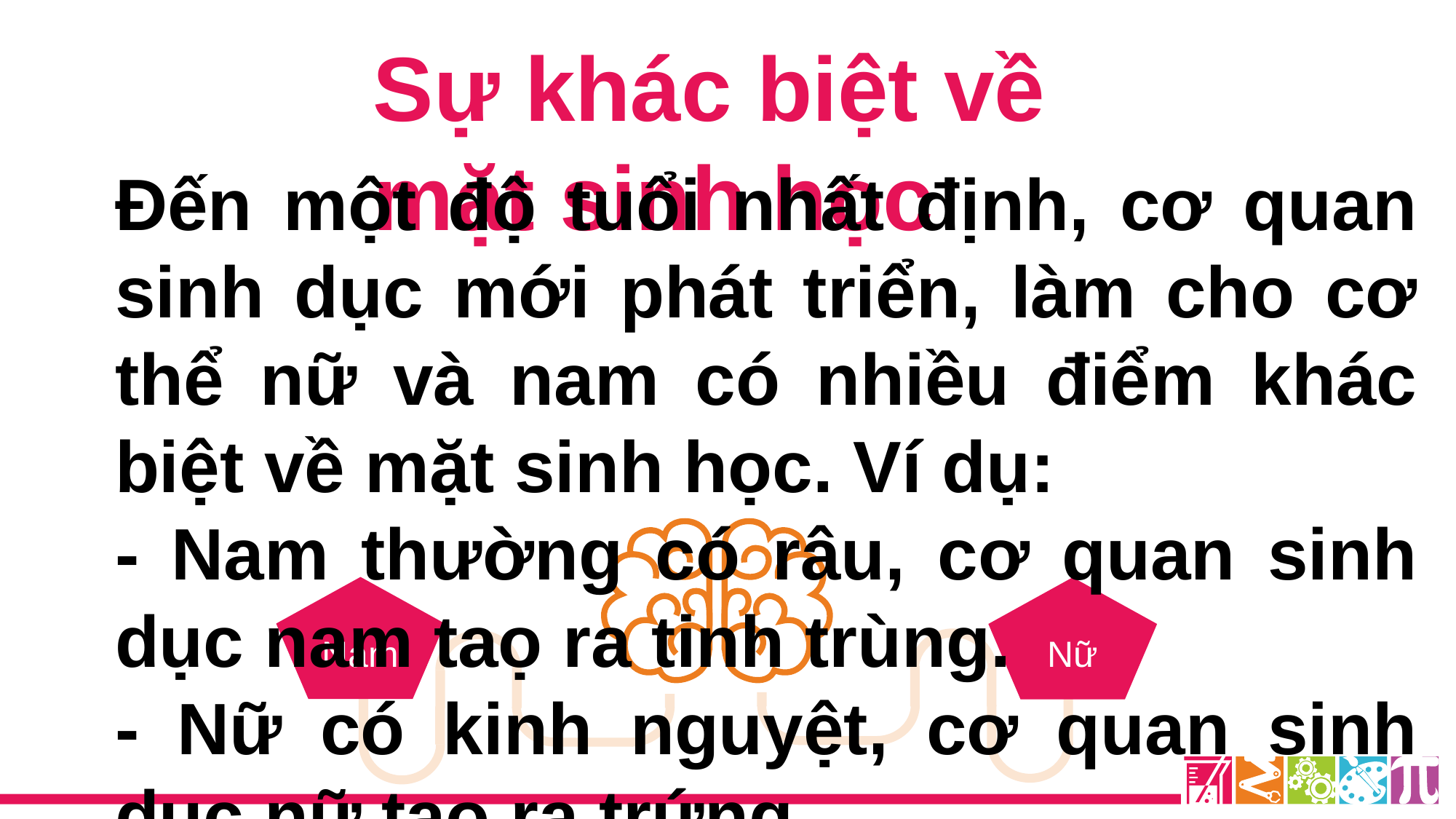

Sự khác biệt về mặt sinh học
Đến một độ tuổi nhất định, cơ quan sinh dục mới phát triển, làm cho cơ thể nữ và nam có nhiều điểm khác biệt về mặt sinh học. Ví dụ:
- Nam thường có râu, cơ quan sinh dục nam taọ ra tinh trùng.
- Nữ có kinh nguyệt, cơ quan sinh dục nữ tạo ra trứng.

Nam
Nữ